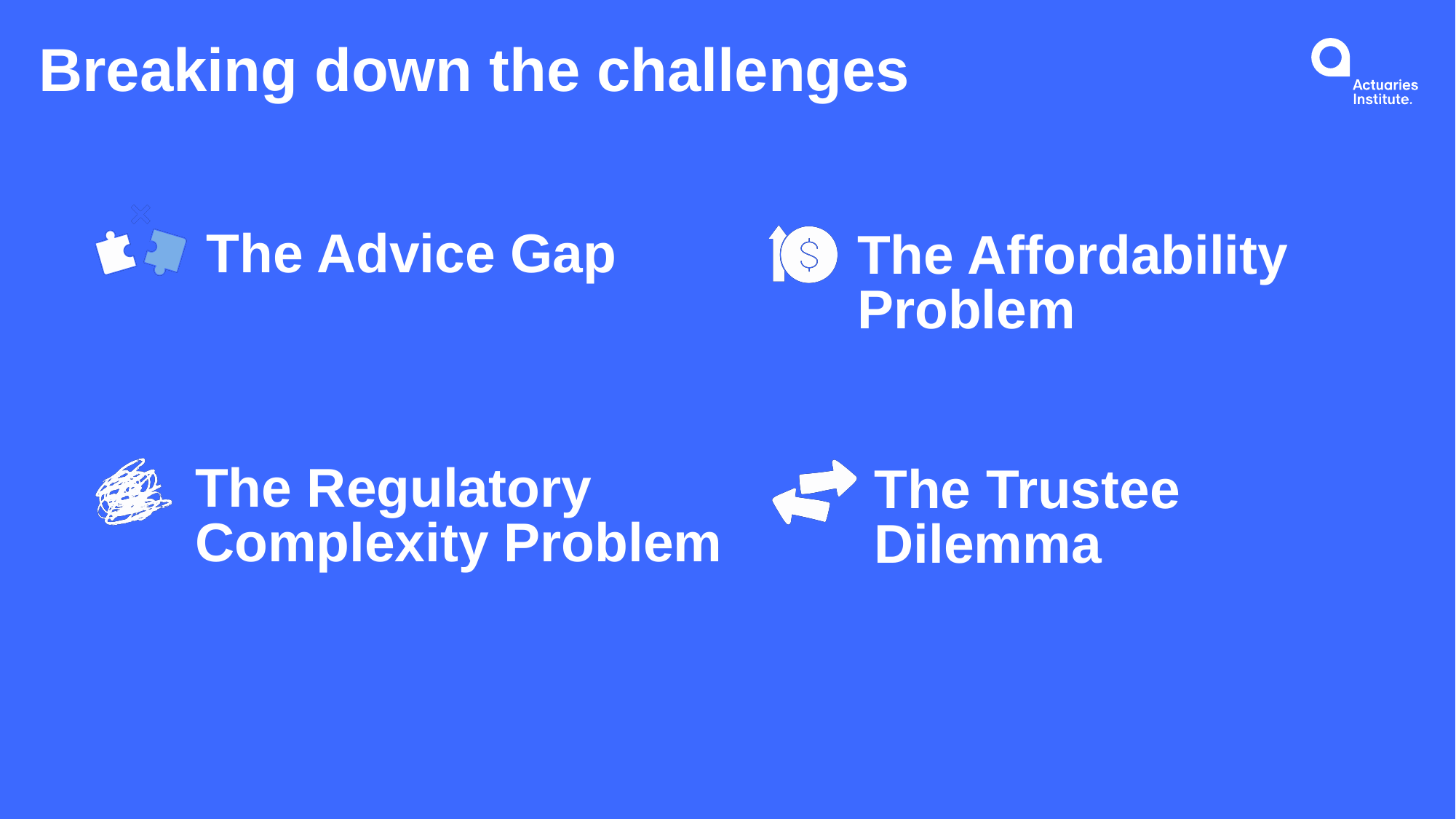

# Breaking down the challenges

The Advice Gap

The Affordability Problem

The Regulatory Complexity Problem

The Trustee Dilemma